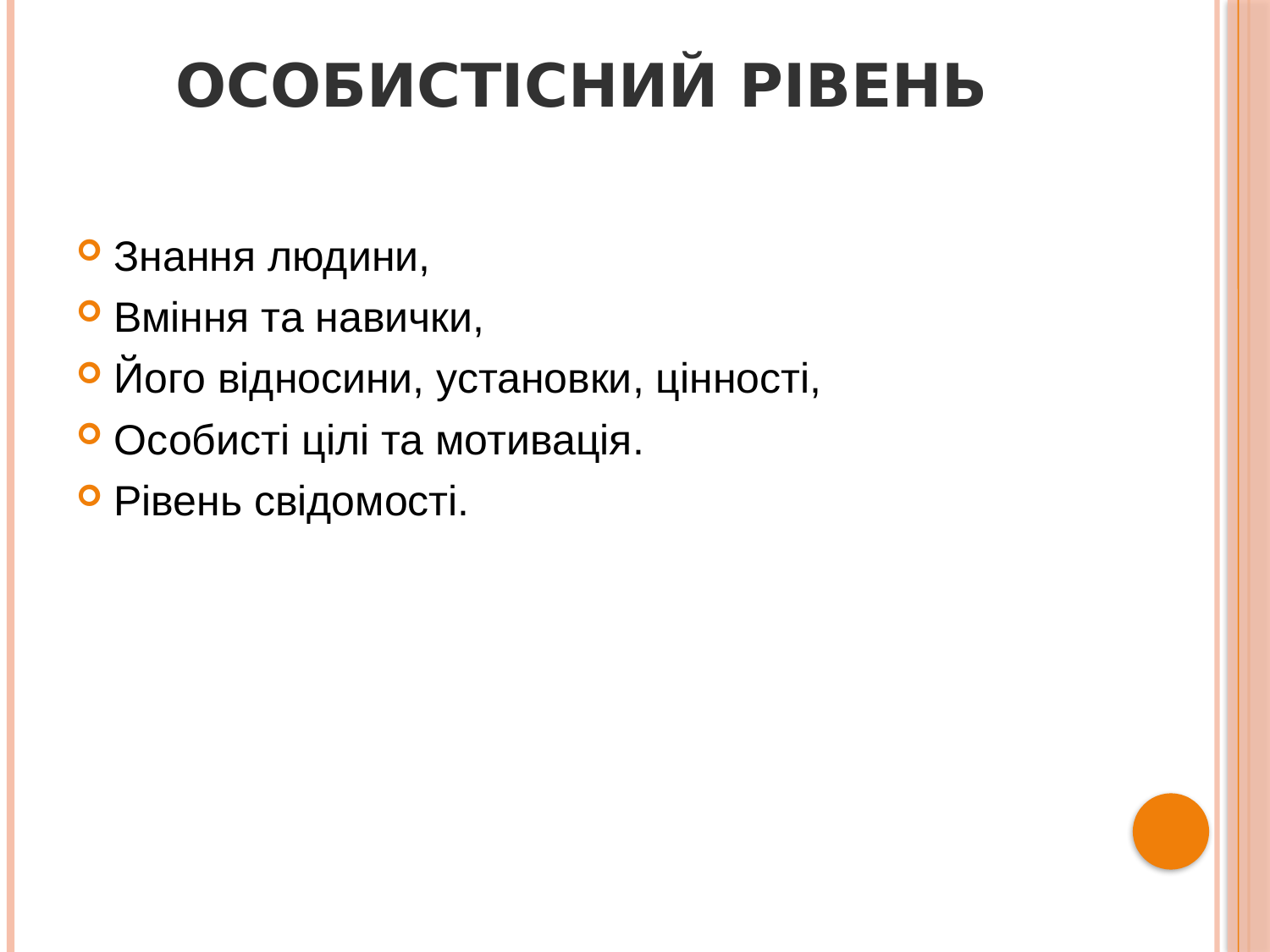

# Особистісний рівень
Знання людини,
Вміння та навички,
Його відносини, установки, цінності,
Особисті цілі та мотивація.
Рівень свідомості.